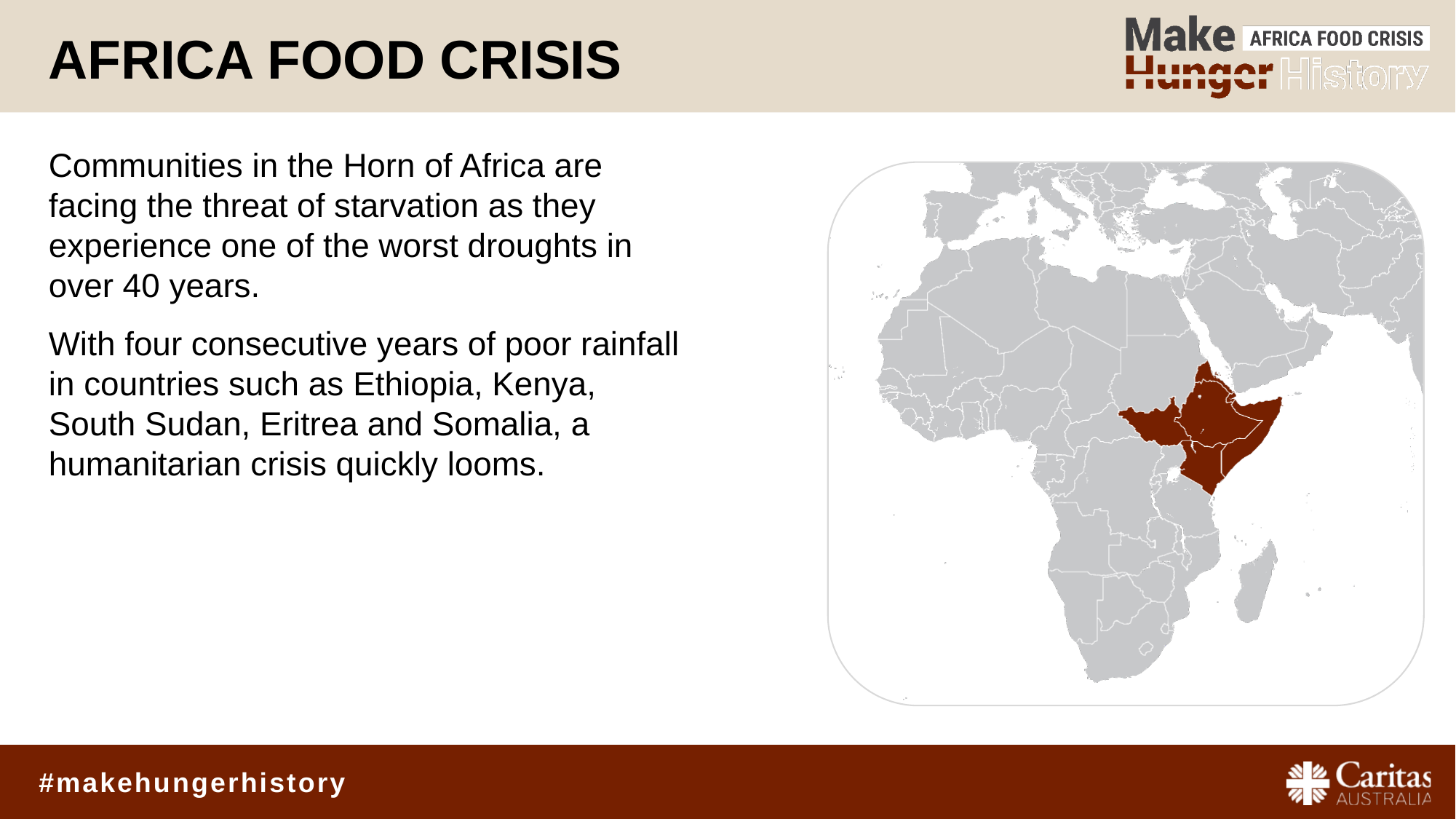

# Africa Food Crisis
Communities in the Horn of Africa are facing the threat of starvation as they experience one of the worst droughts in over 40 years.
With four consecutive years of poor rainfall in countries such as Ethiopia, Kenya, South Sudan, Eritrea and Somalia, a humanitarian crisis quickly looms.